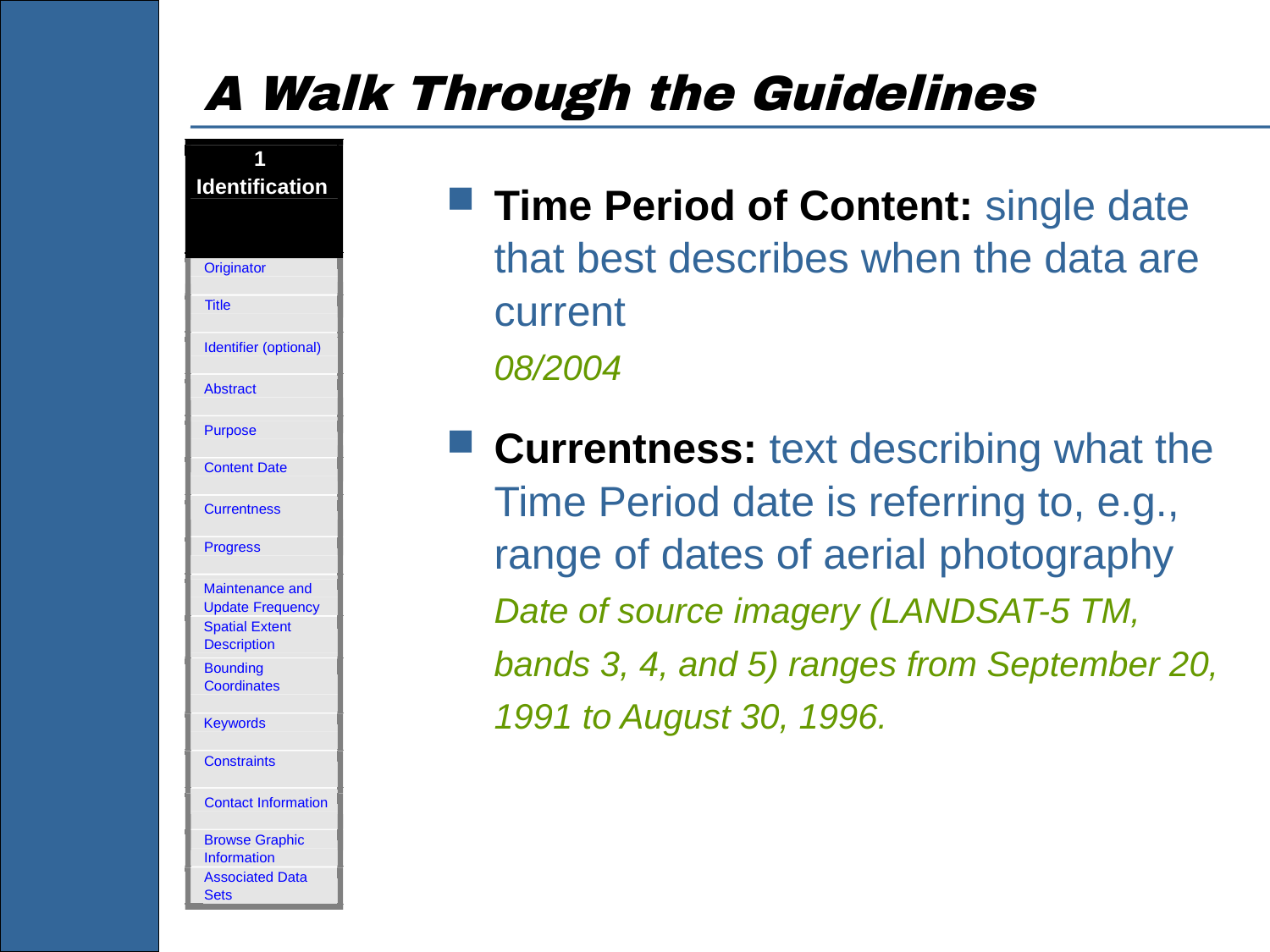

# A Walk Through the Guidelines

1

Identification

Originator

Title

Identifier (optional)

Abstract

Purpose

Content Date

Currentness

Progress

Maintenance and

Update Frequency

Spatial Extent

Description

Bounding

Coordinates

Keywords

Constraints

Contact Information

Browse Graphic

Information

Associated Data

Sets

Time Period of Content: single date that best describes when the data are current
08/2004
Currentness: text describing what the Time Period date is referring to, e.g., range of dates of aerial photography
Date of source imagery (LANDSAT-5 TM, bands 3, 4, and 5) ranges from September 20, 1991 to August 30, 1996.